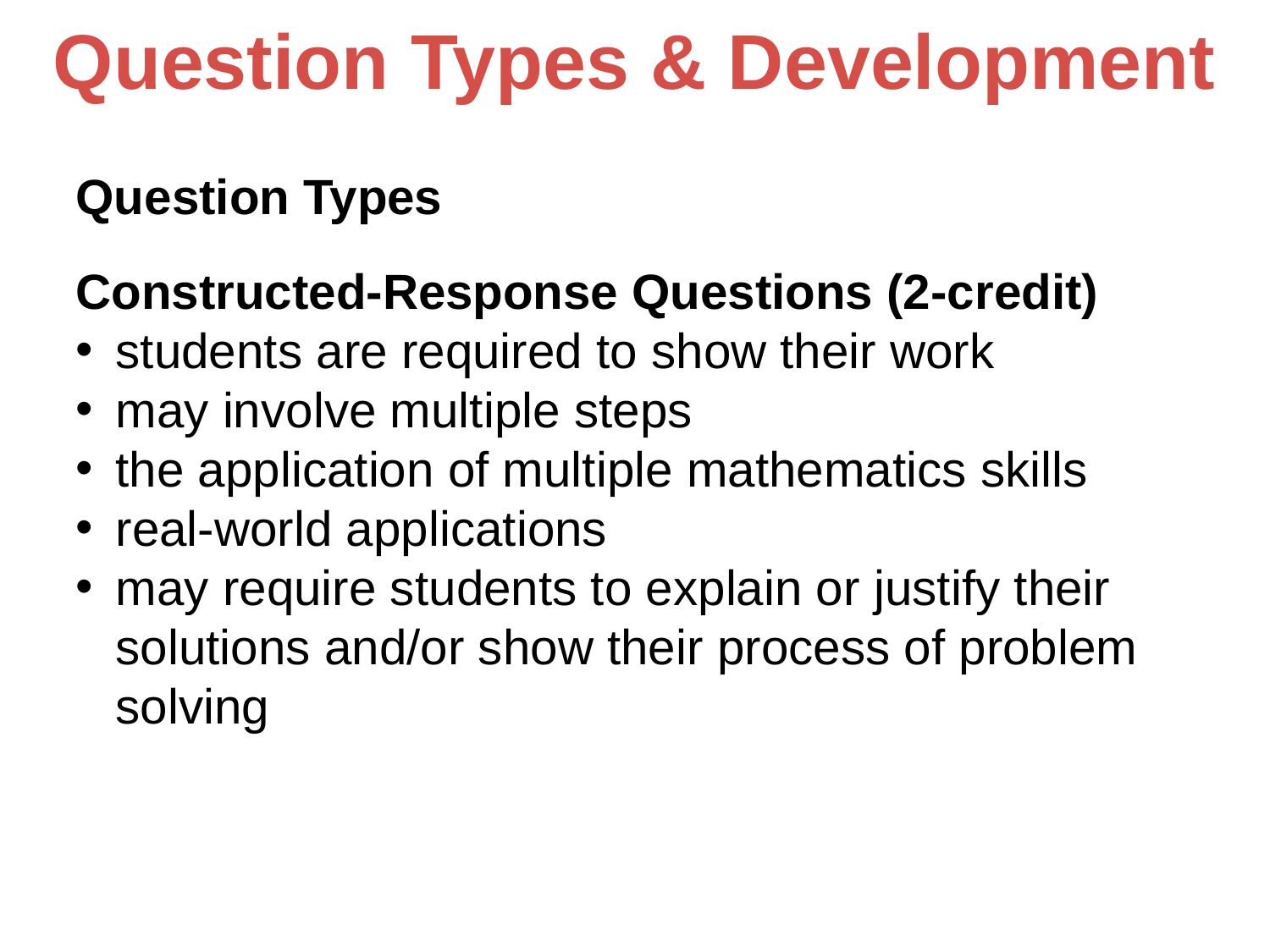

# Question Types & Development
Question Types
Constructed-Response Questions (2-credit)
students are required to show their work
may involve multiple steps
the application of multiple mathematics skills
real-world applications
may require students to explain or justify their solutions and/or show their process of problem solving
58